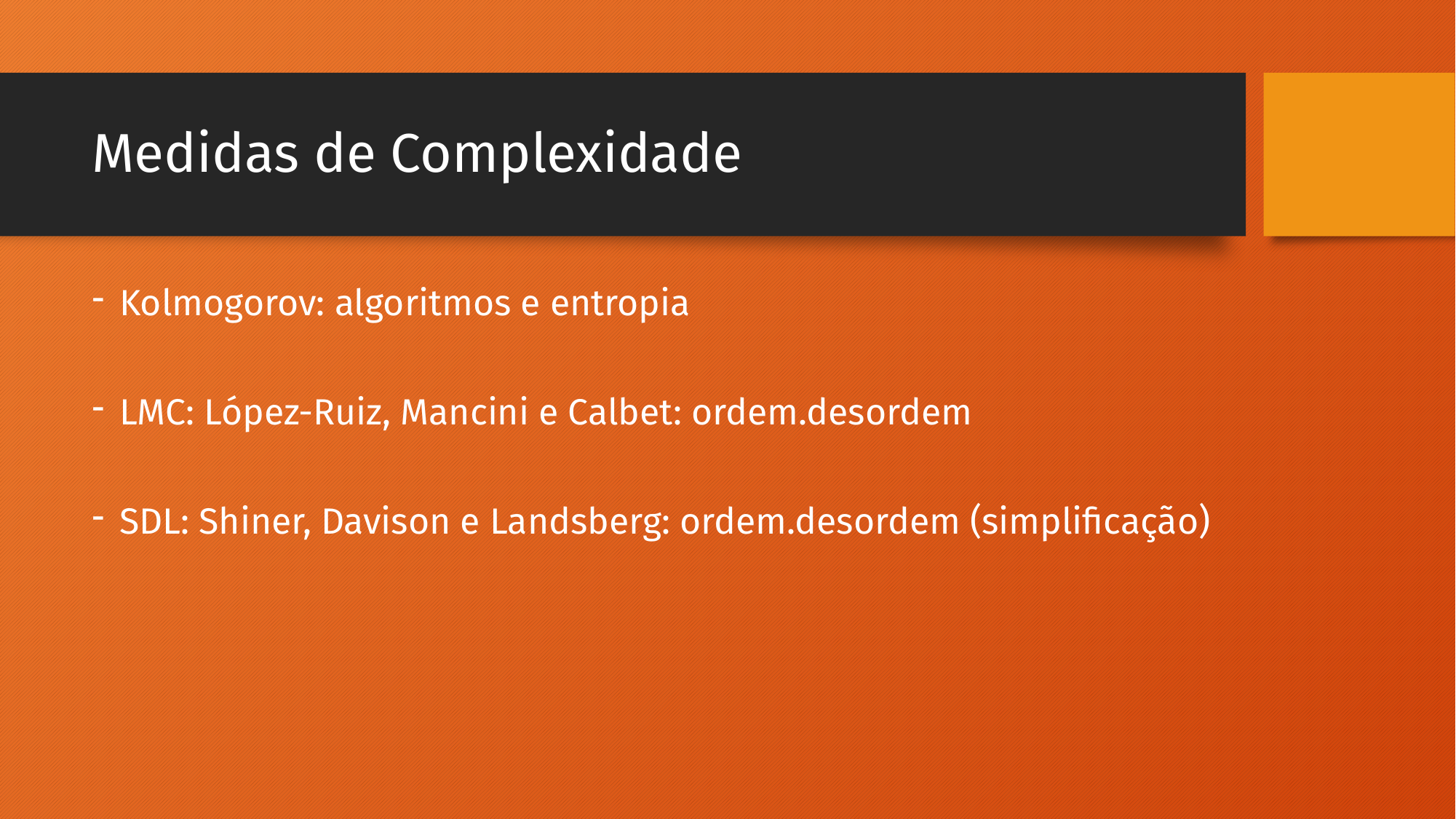

# Medidas de Complexidade
Kolmogorov: algoritmos e entropia

LMC: López-Ruiz, Mancini e Calbet: ordem.desordem

SDL: Shiner, Davison e Landsberg: ordem.desordem (simplificação)